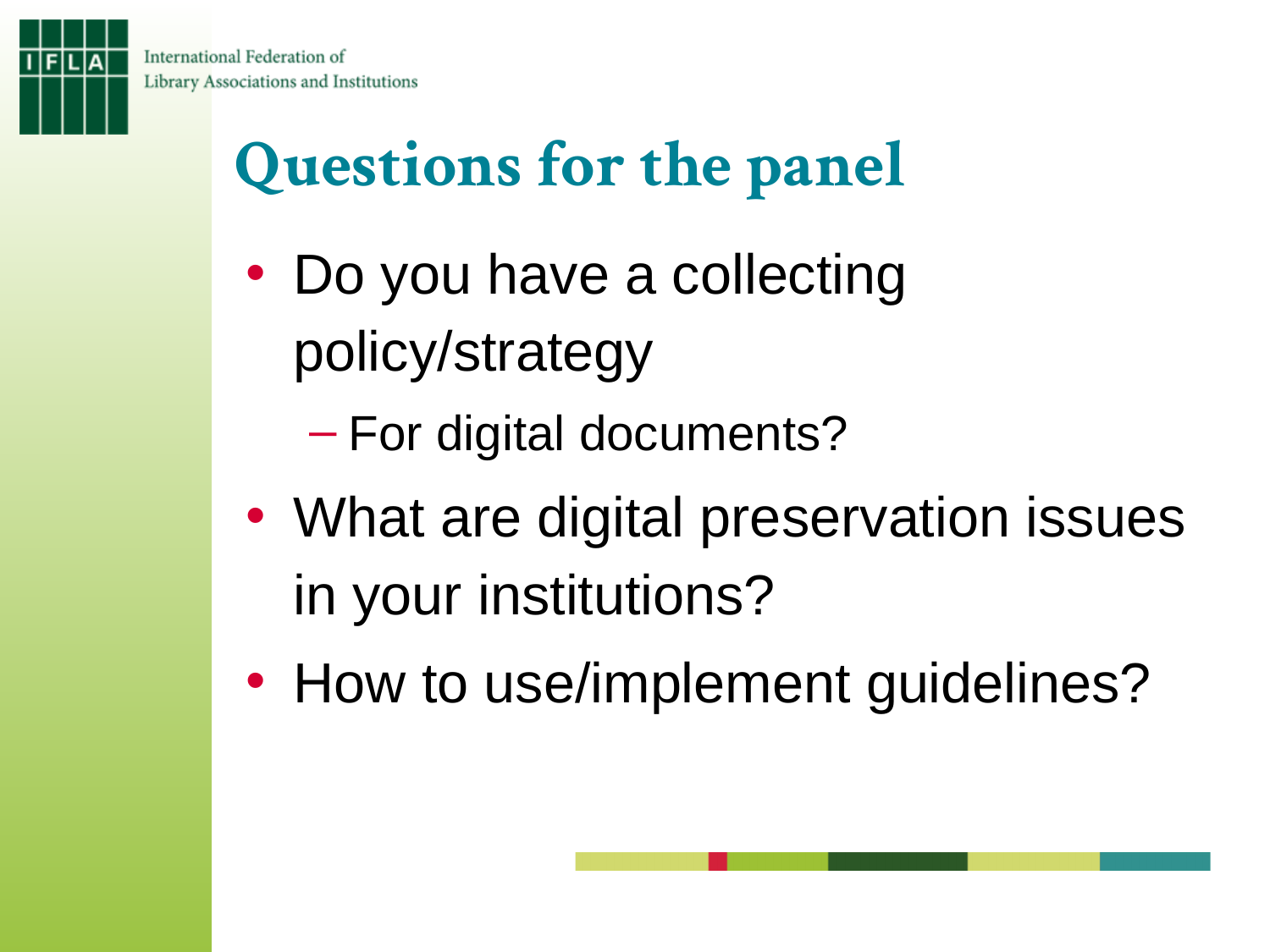

# Questions for the panel
Do you have a collecting policy/strategy
For digital documents?
What are digital preservation issues in your institutions?
How to use/implement guidelines?